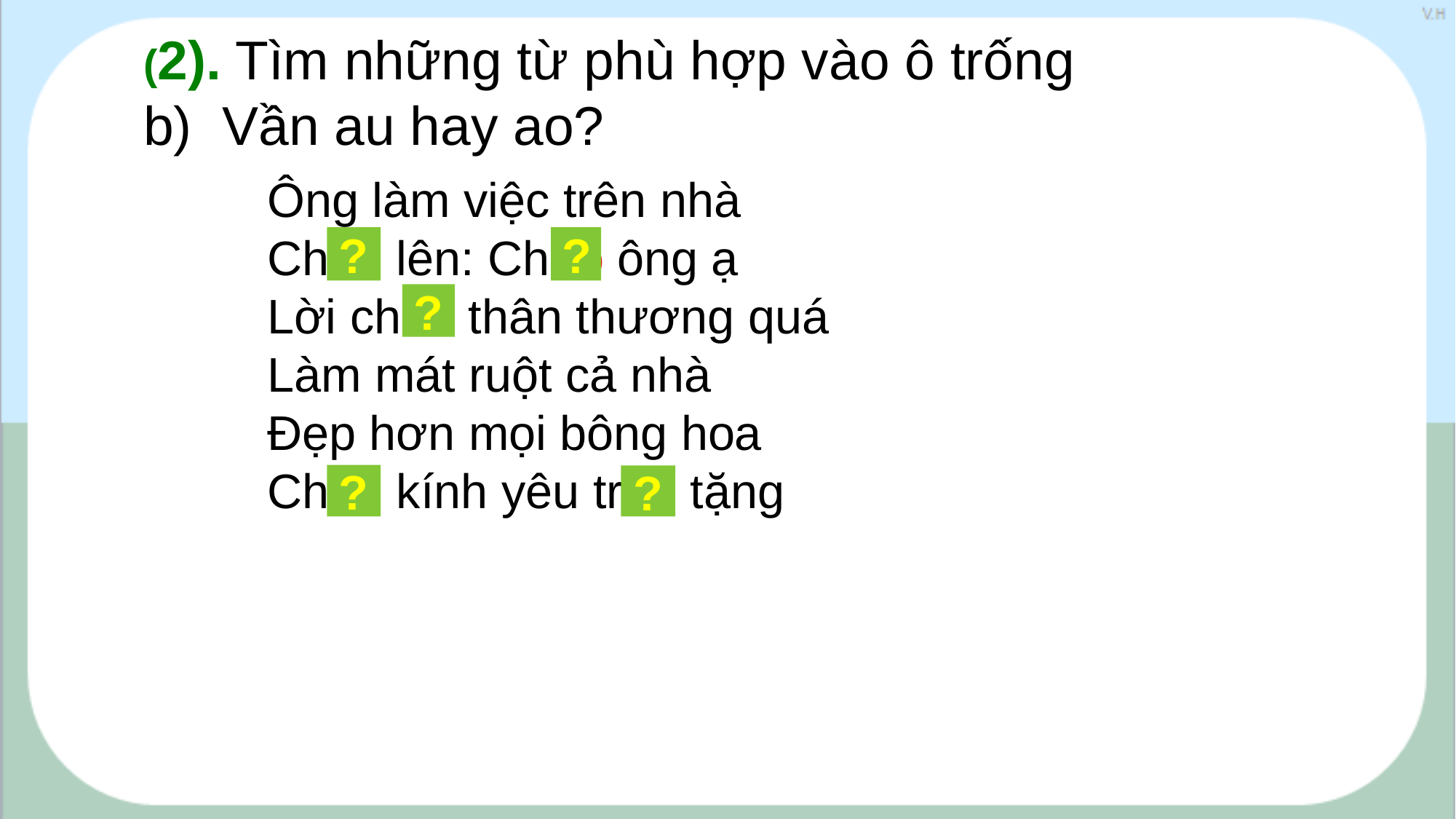

(2). Tìm những từ phù hợp vào ô trống
b)  Vần au hay ao?
Ông làm việc trên nhà
Cháu lên: Chào ông ạ
Lời chào thân thương quá
Làm mát ruột cả nhà
Đẹp hơn mọi bông hoa
Cháu kính yêu trao tặng
?
?
?
?
?